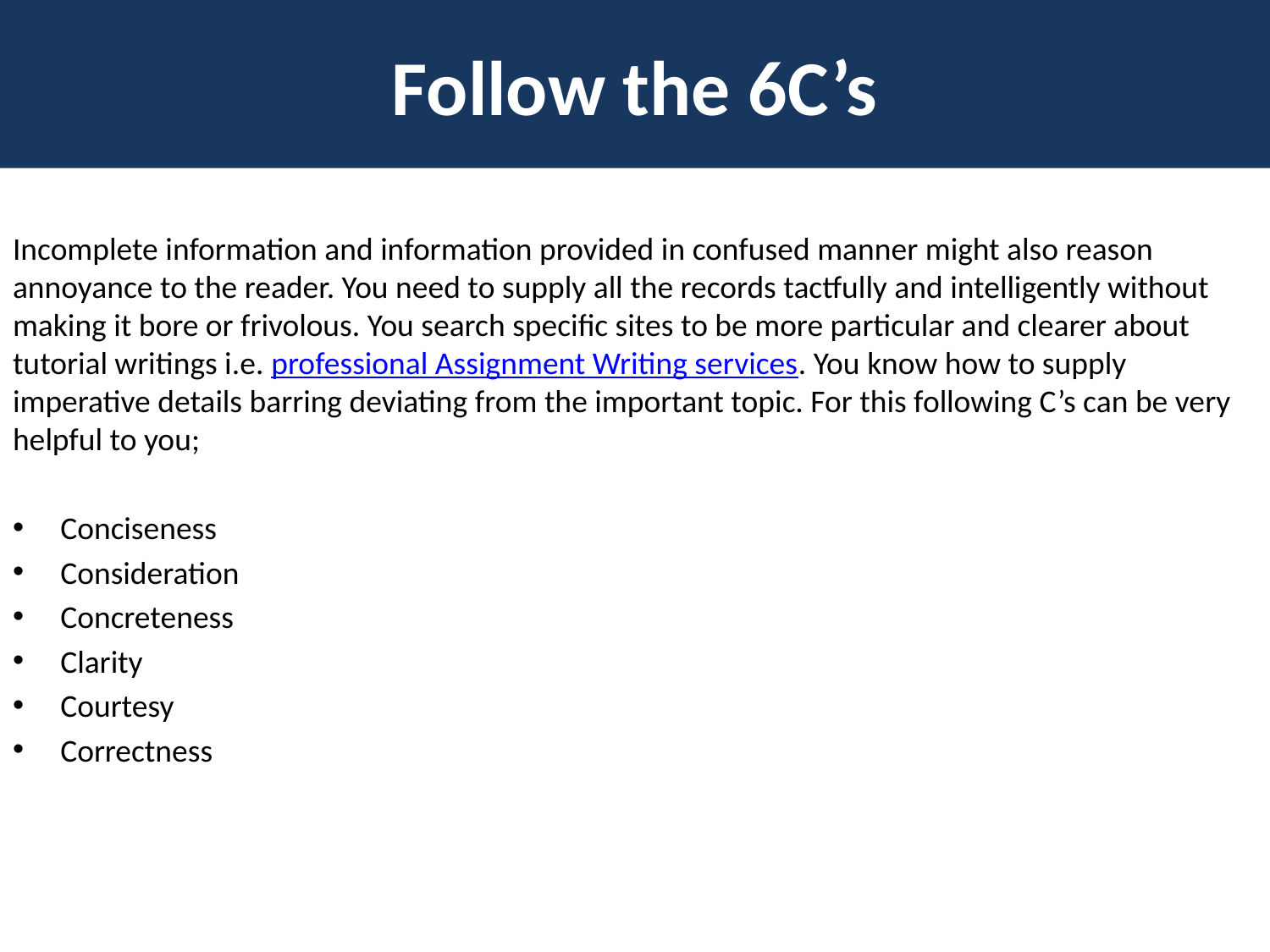

# Follow the 6C’s
Incomplete information and information provided in confused manner might also reason annoyance to the reader. You need to supply all the records tactfully and intelligently without making it bore or frivolous. You search specific sites to be more particular and clearer about tutorial writings i.e. professional Assignment Writing services. You know how to supply imperative details barring deviating from the important topic. For this following C’s can be very helpful to you;

Conciseness
Consideration
Concreteness
Clarity
Courtesy
Correctness